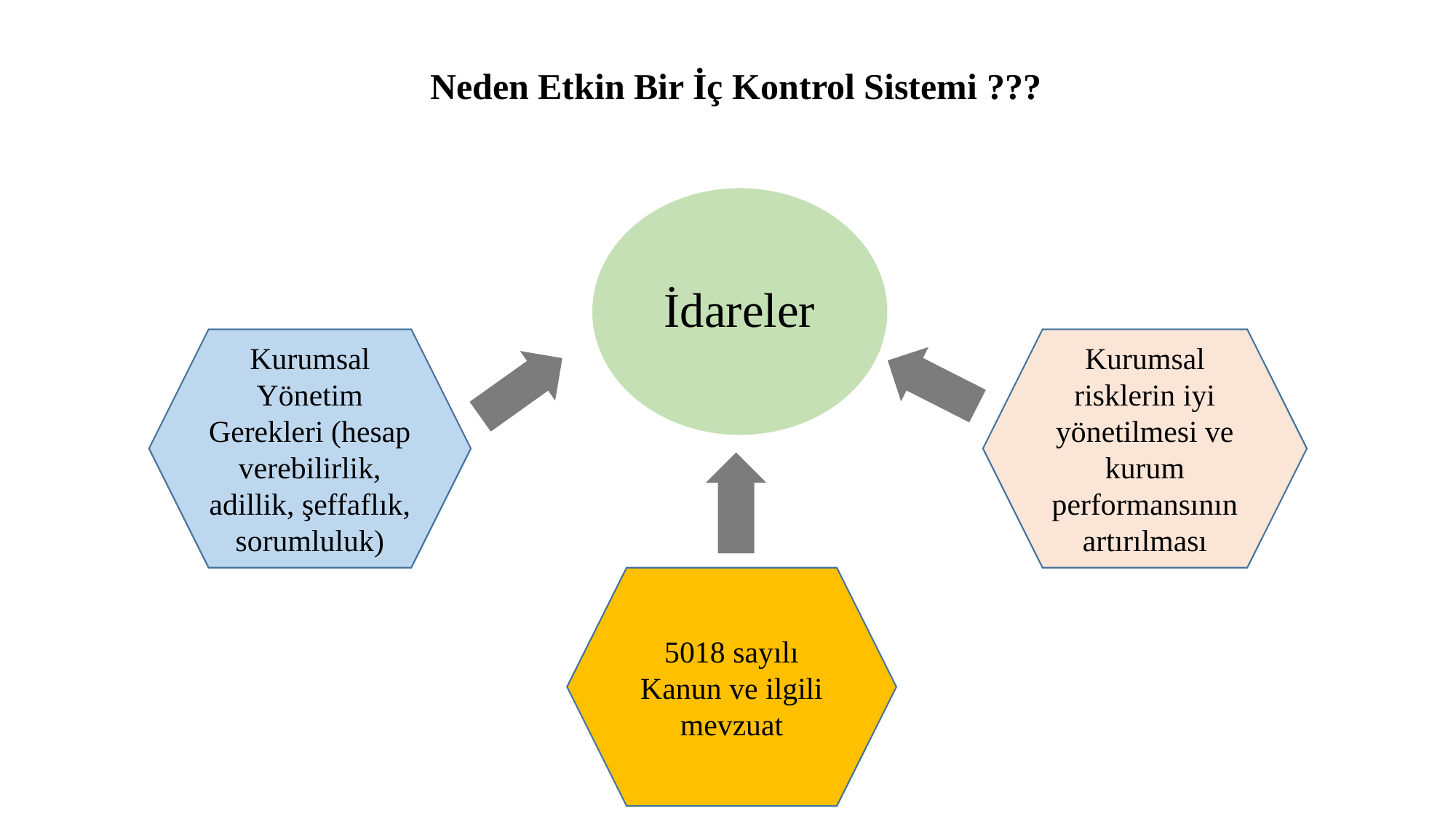

# Neden Etkin Bir İç Kontrol Sistemi ???
İdareler
Kurumsal risklerin iyi yönetilmesi ve kurum performansının artırılması
Kurumsal Yönetim Gerekleri (hesap verebilirlik, adillik, şeffaflık, sorumluluk)

5018 sayılı Kanun ve ilgili mevzuat